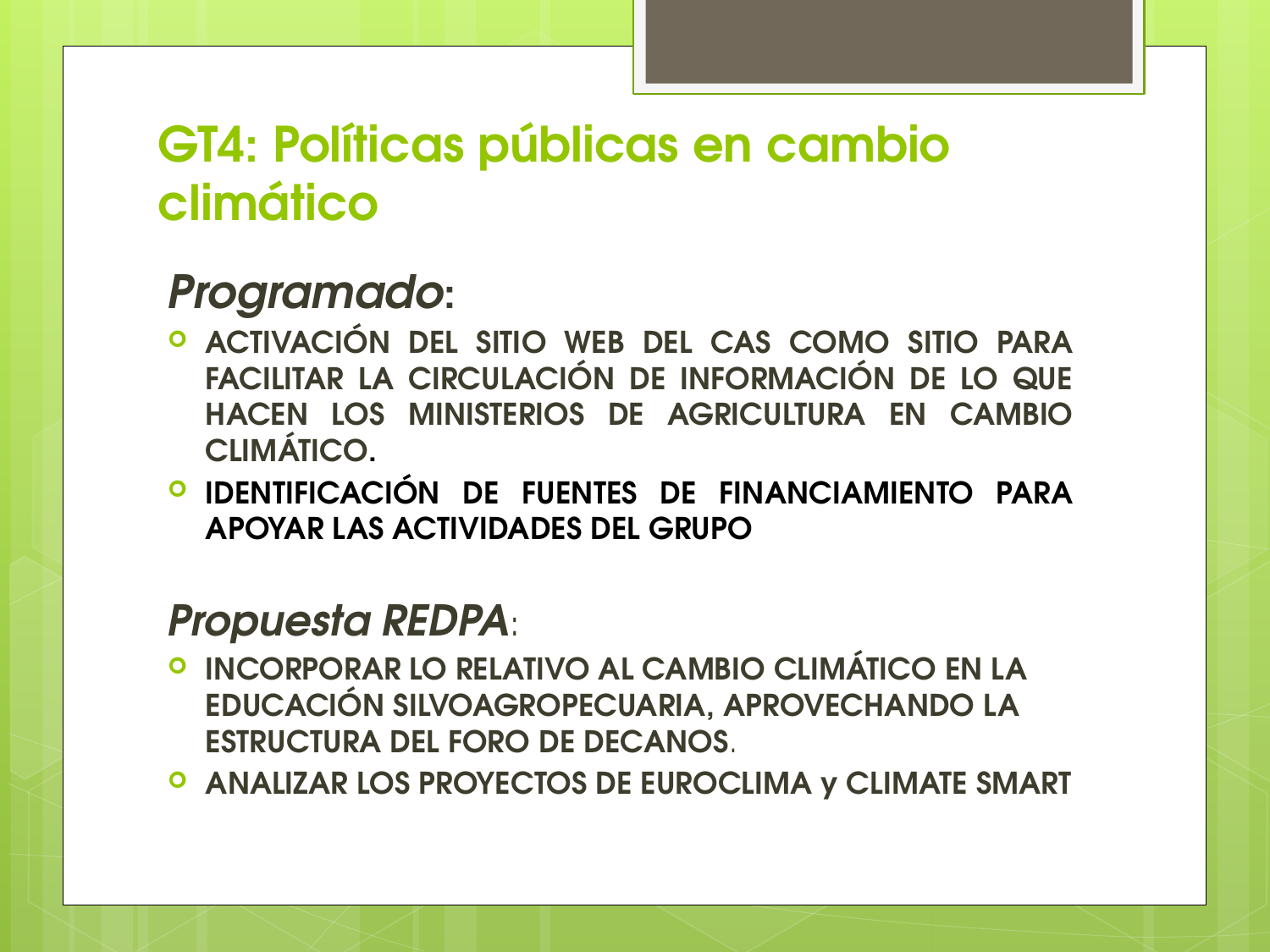

# GT4: Políticas públicas en cambio climático
Programado:
ACTIVACIÓN DEL SITIO WEB DEL CAS COMO SITIO PARA FACILITAR LA CIRCULACIÓN DE INFORMACIÓN DE LO QUE HACEN LOS MINISTERIOS DE AGRICULTURA EN CAMBIO CLIMÁTICO.
IDENTIFICACIÓN DE FUENTES DE FINANCIAMIENTO PARA APOYAR LAS ACTIVIDADES DEL GRUPO

Propuesta REDPA:
INCORPORAR LO RELATIVO AL CAMBIO CLIMÁTICO EN LA EDUCACIÓN SILVOAGROPECUARIA, APROVECHANDO LA ESTRUCTURA DEL FORO DE DECANOS.
ANALIZAR LOS PROYECTOS DE EUROCLIMA y CLIMATE SMART